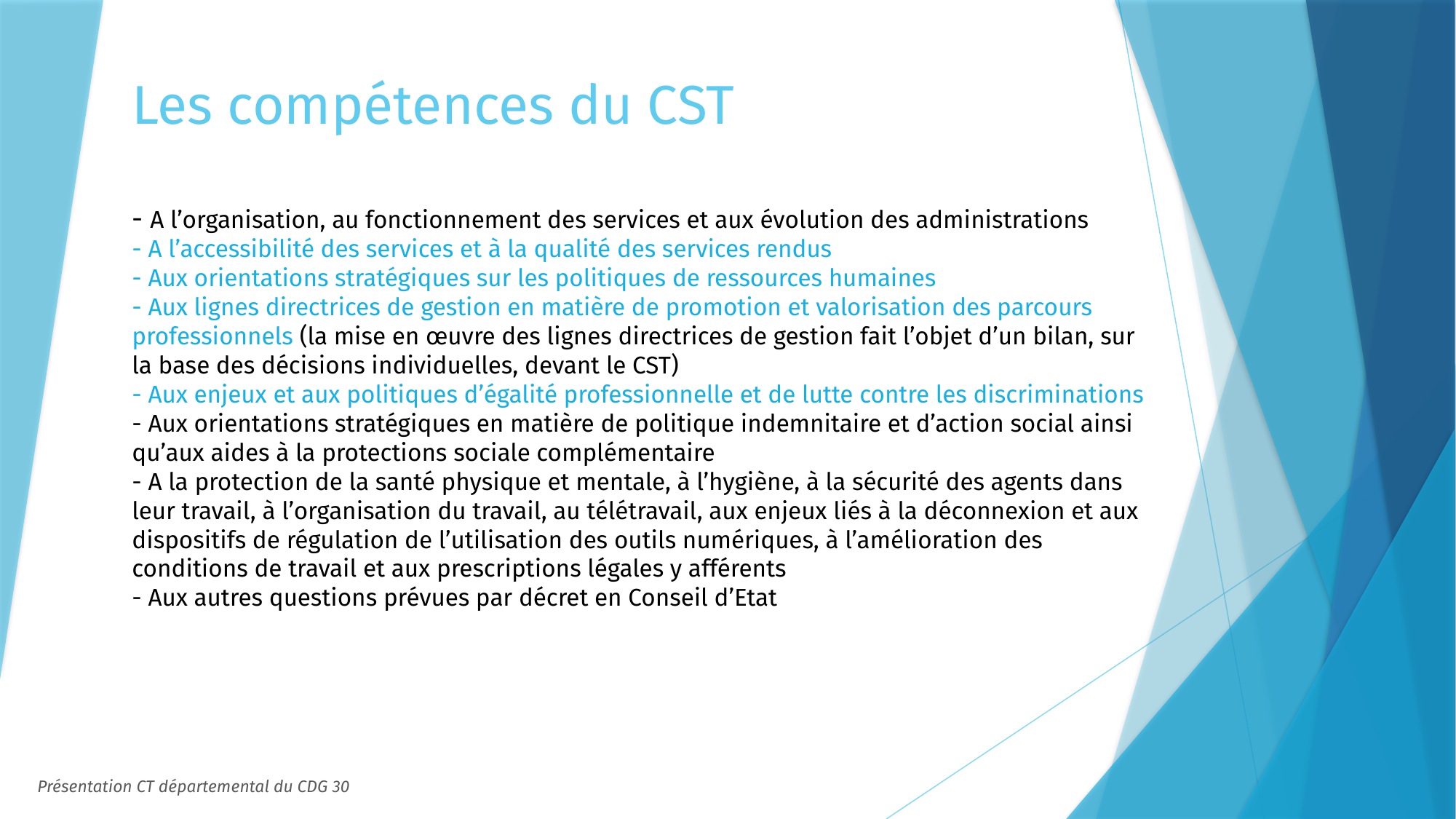

Les compétences du CST

- A l’organisation, au fonctionnement des services et aux évolution des administrations
- A l’accessibilité des services et à la qualité des services rendus
- Aux orientations stratégiques sur les politiques de ressources humaines
- Aux lignes directrices de gestion en matière de promotion et valorisation des parcours professionnels (la mise en œuvre des lignes directrices de gestion fait l’objet d’un bilan, sur la base des décisions individuelles, devant le CST)
- Aux enjeux et aux politiques d’égalité professionnelle et de lutte contre les discriminations
- Aux orientations stratégiques en matière de politique indemnitaire et d’action social ainsi qu’aux aides à la protections sociale complémentaire
- A la protection de la santé physique et mentale, à l’hygiène, à la sécurité des agents dans leur travail, à l’organisation du travail, au télétravail, aux enjeux liés à la déconnexion et aux dispositifs de régulation de l’utilisation des outils numériques, à l’amélioration des conditions de travail et aux prescriptions légales y afférents
- Aux autres questions prévues par décret en Conseil d’Etat
Présentation CT départemental du CDG 30